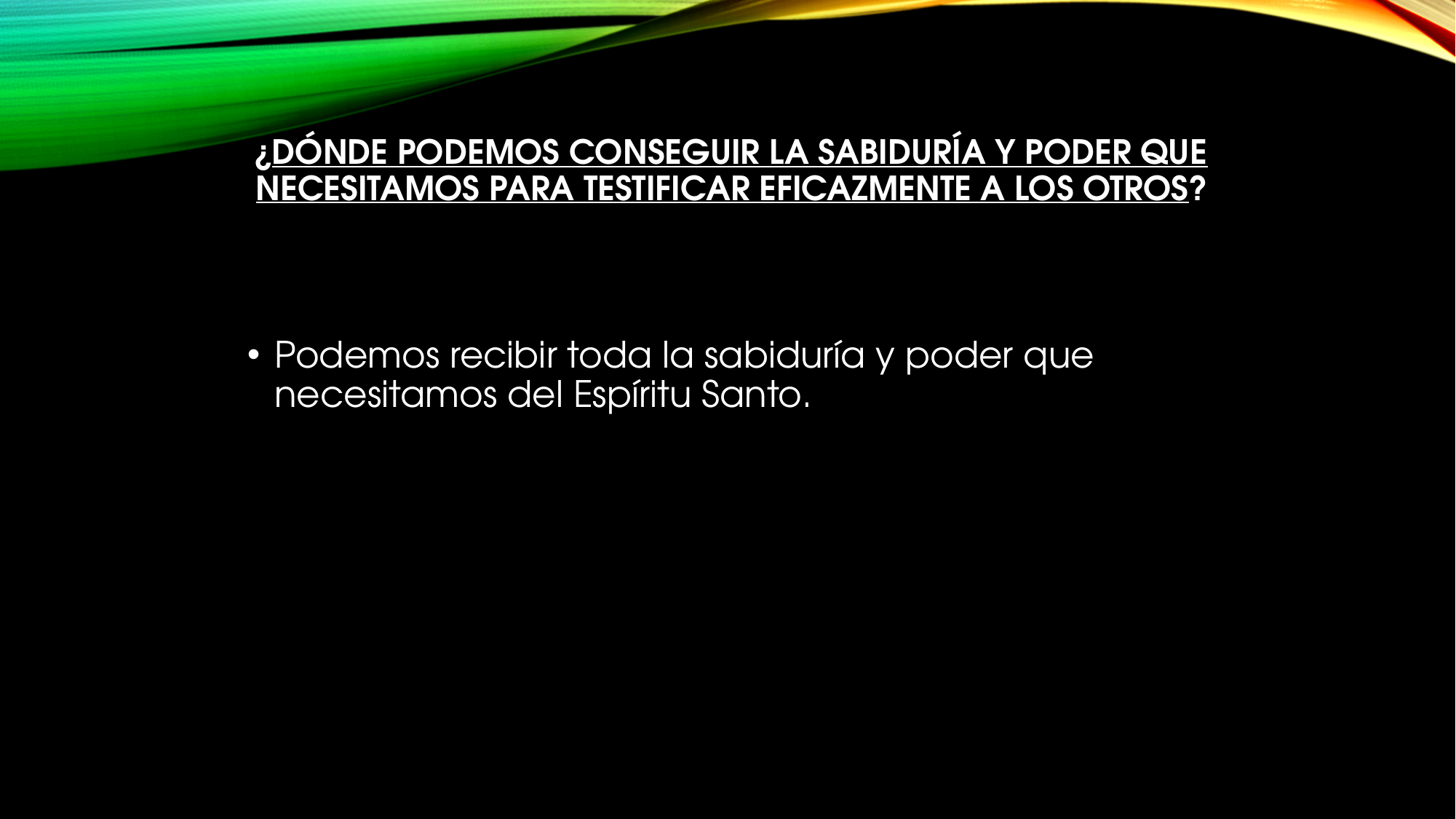

# ¿Dónde podemos conseguir la sabiduría y poder que necesitamos para testificar eficazmente a los otros?
Podemos recibir toda la sabiduría y poder que necesitamos del Espíritu Santo.